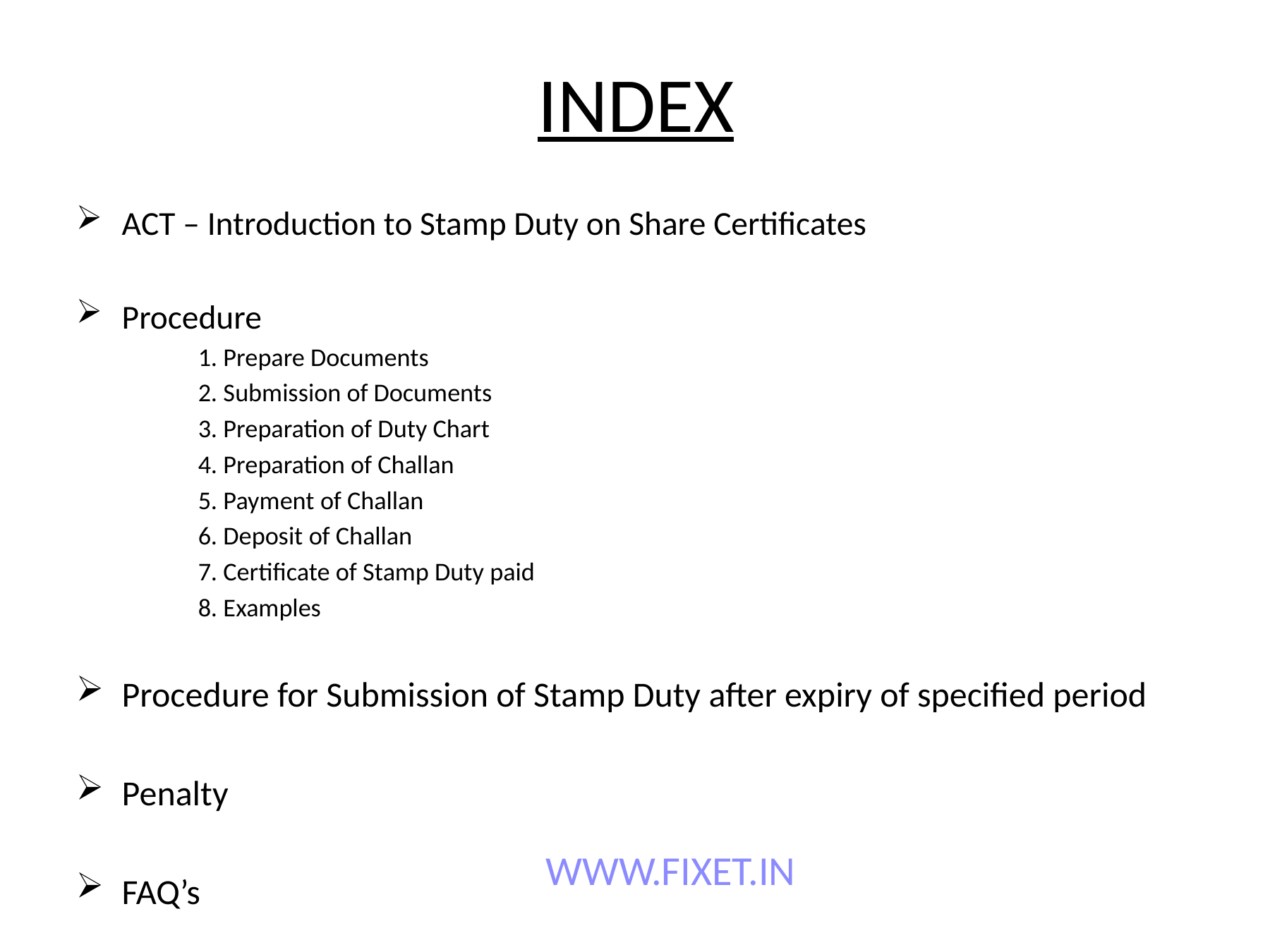

# INDEX
ACT – Introduction to Stamp Duty on Share Certificates

Procedure
1. Prepare Documents
2. Submission of Documents
3. Preparation of Duty Chart
4. Preparation of Challan
5. Payment of Challan
6. Deposit of Challan
7. Certificate of Stamp Duty paid
8. Examples

Procedure for Submission of Stamp Duty after expiry of specified period

Penalty

FAQ’s
WWW.FIXET.IN